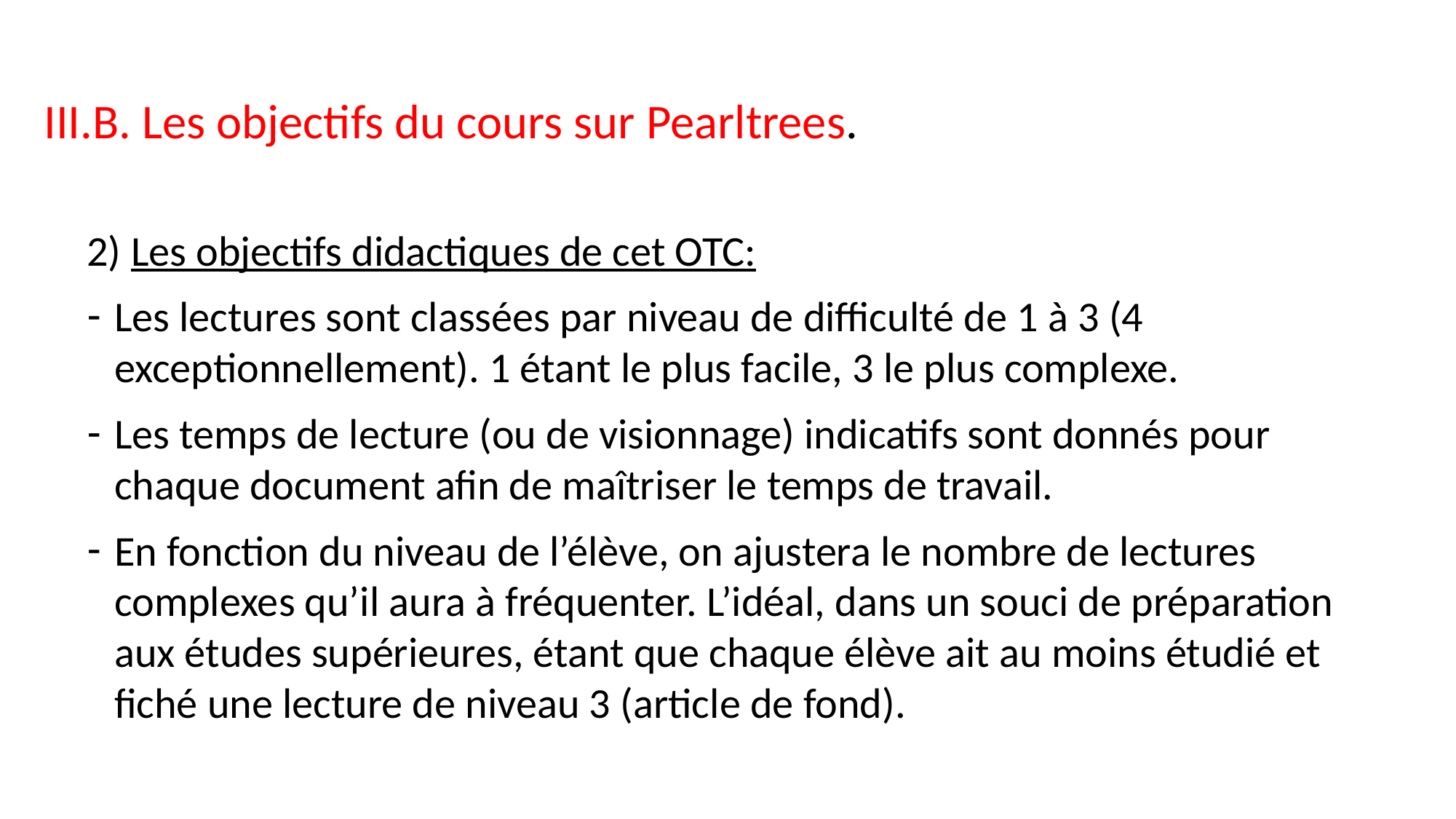

# III.B. Les objectifs du cours sur Pearltrees.
2) Les objectifs didactiques de cet OTC:
Les lectures sont classées par niveau de difficulté de 1 à 3 (4 exceptionnellement). 1 étant le plus facile, 3 le plus complexe.
Les temps de lecture (ou de visionnage) indicatifs sont donnés pour chaque document afin de maîtriser le temps de travail.
En fonction du niveau de l’élève, on ajustera le nombre de lectures complexes qu’il aura à fréquenter. L’idéal, dans un souci de préparation aux études supérieures, étant que chaque élève ait au moins étudié et fiché une lecture de niveau 3 (article de fond).